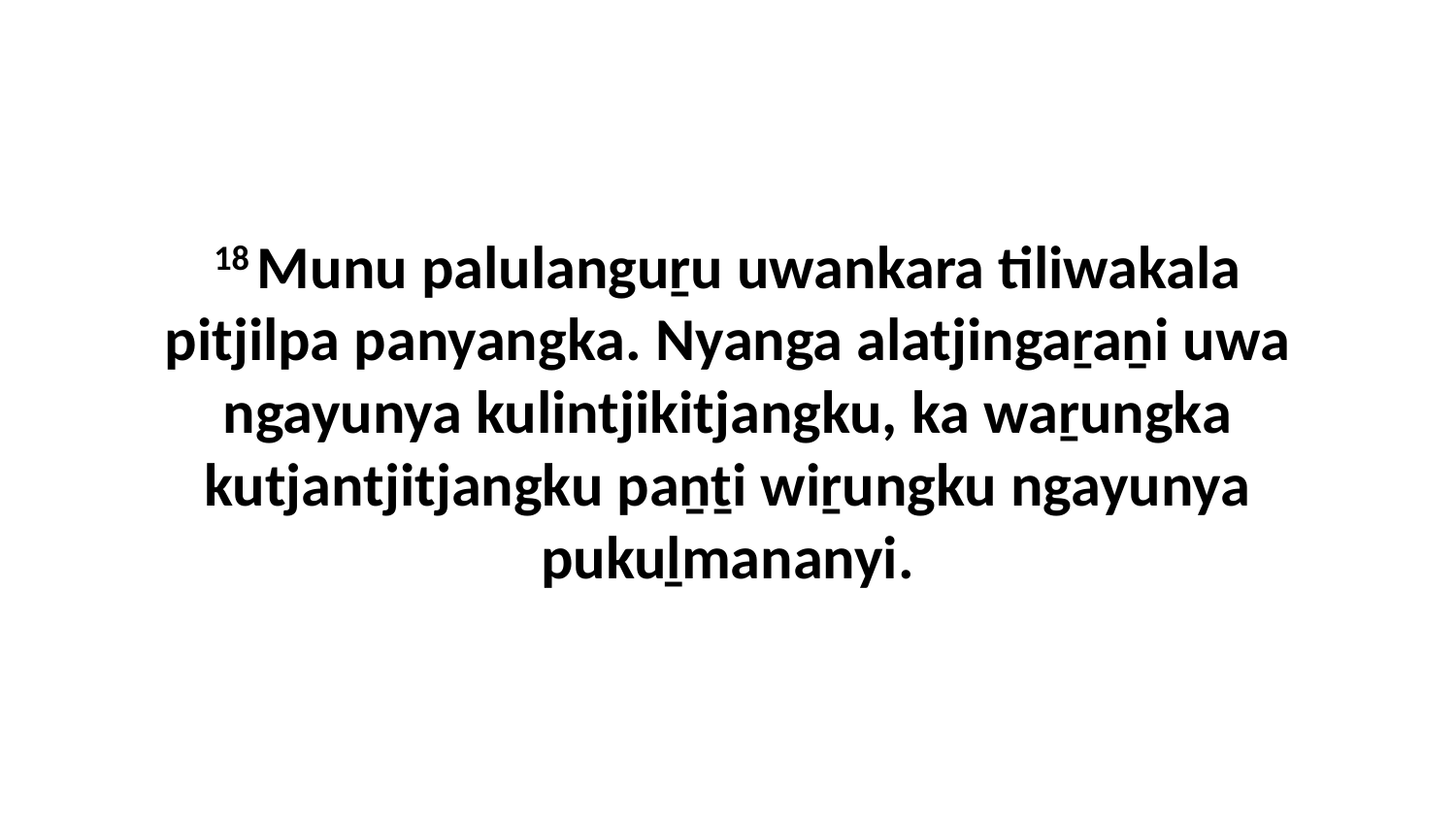

18 Munu palulanguṟu uwankara tiliwakala pitjilpa panyangka. Nyanga alatjingaṟaṉi uwa ngayunya kulintjikitjangku, ka waṟungka kutjantjitjangku paṉṯi wiṟungku ngayunya pukuḻmananyi.